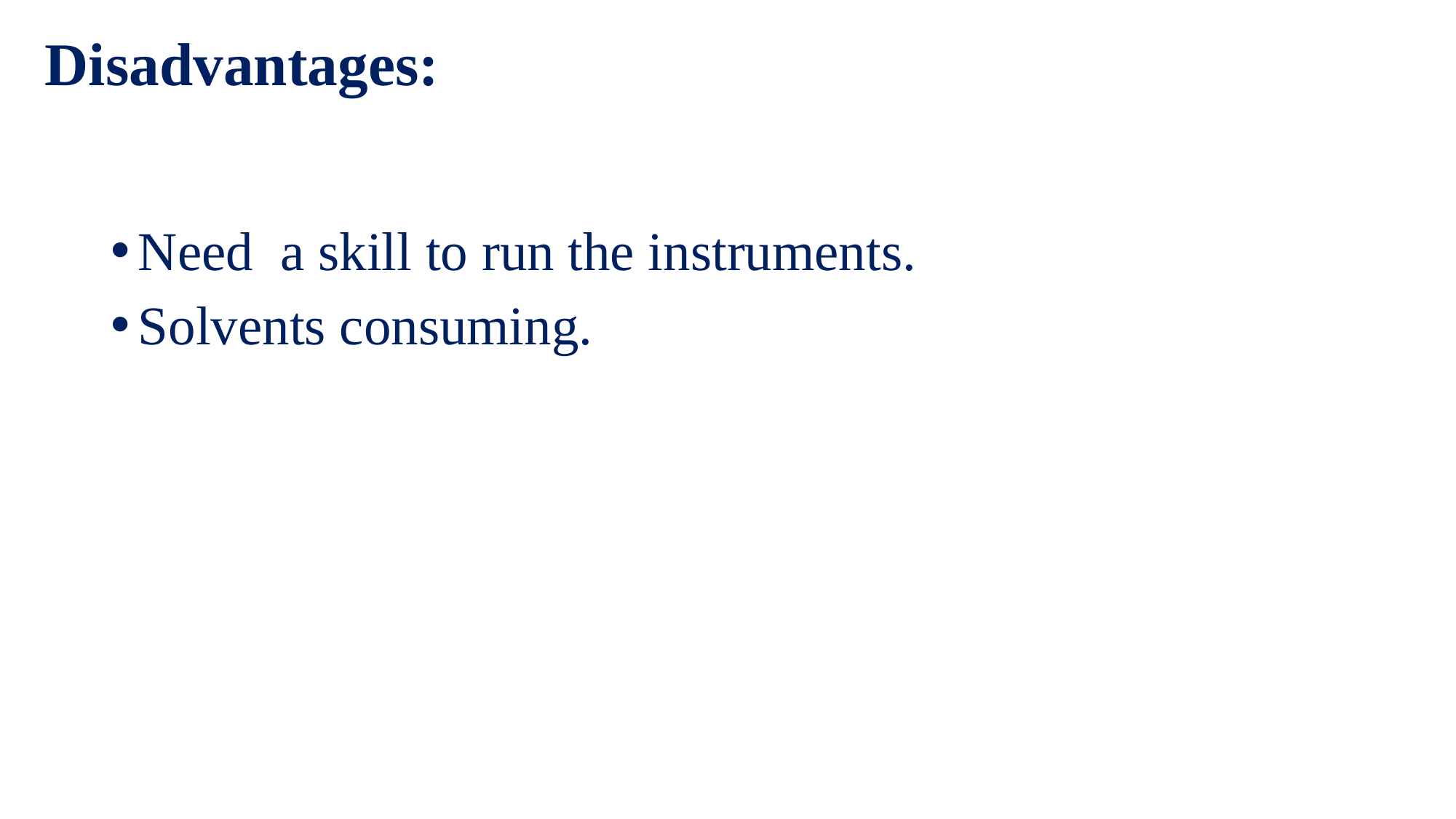

# Disadvantages:
Need  a skill to run the instruments.
Solvents consuming.